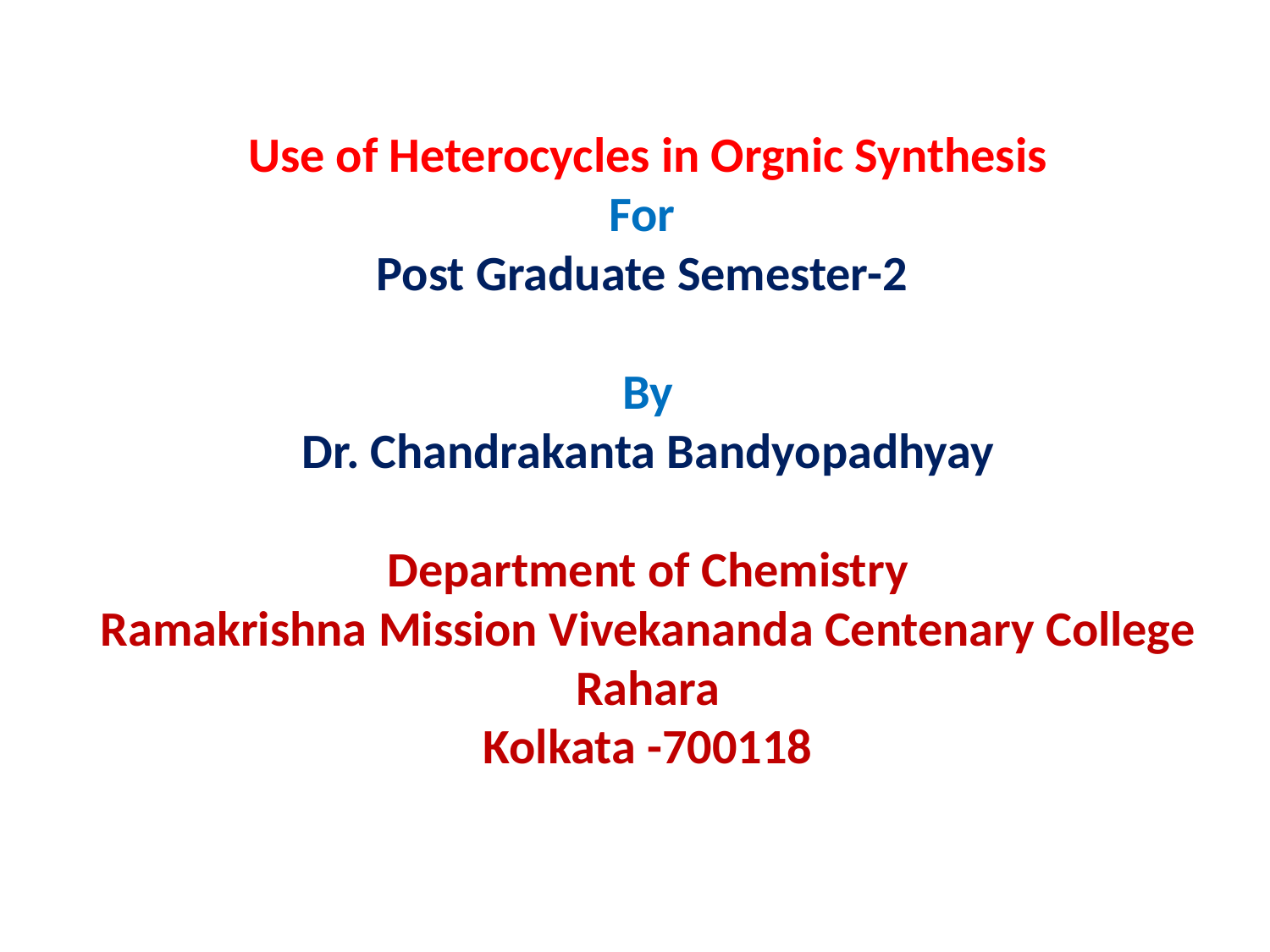

Use of Heterocycles in Orgnic Synthesis
For
Post Graduate Semester-2

By
Dr. Chandrakanta Bandyopadhyay

Department of Chemistry
Ramakrishna Mission Vivekananda Centenary College
Rahara
Kolkata -700118